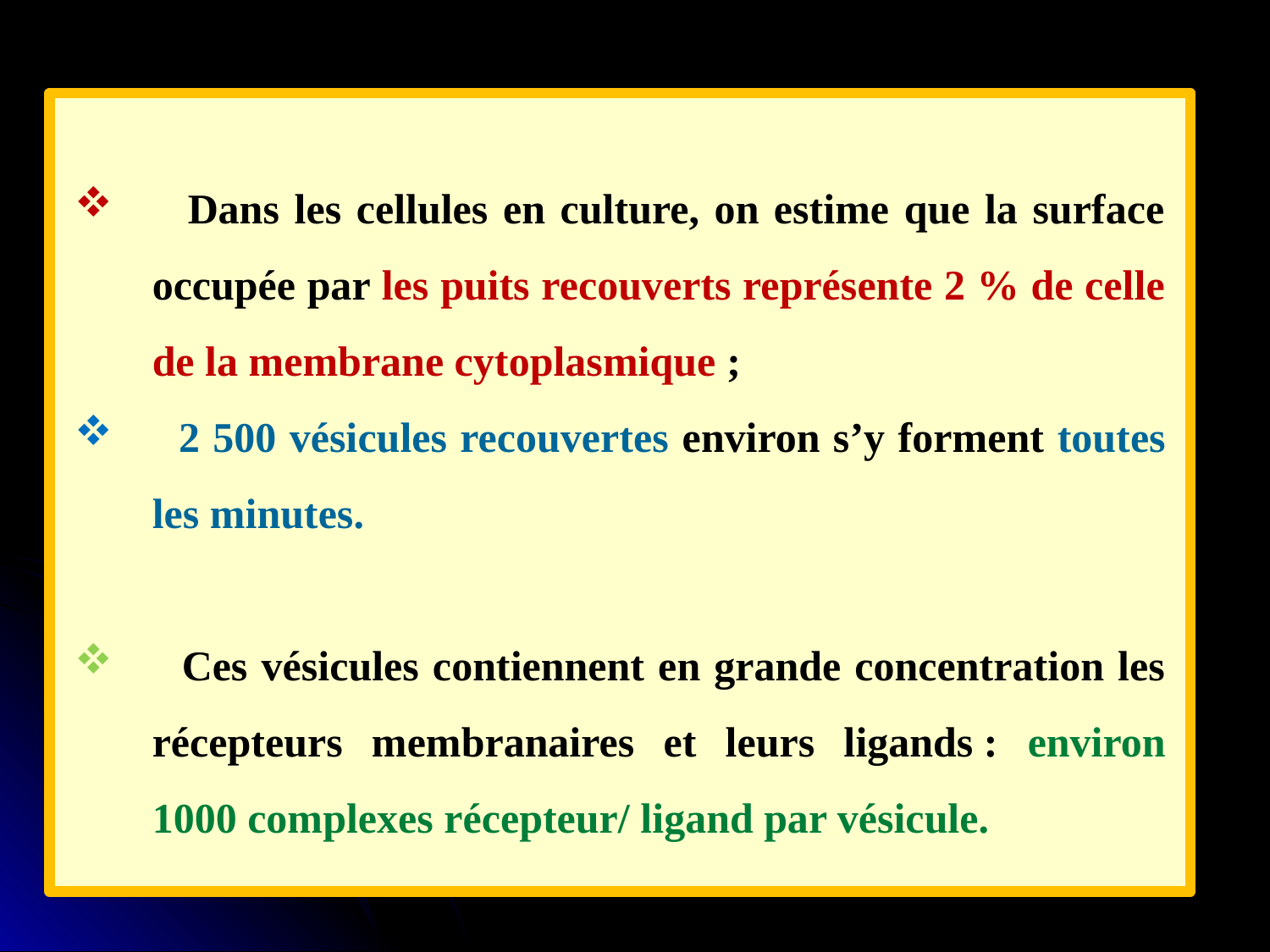

Dans les cellules en culture, on estime que la surface occupée par les puits recouverts représente 2 % de celle de la membrane cytoplasmique ;
     2 500 vésicules recouvertes environ s’y forment toutes les minutes.

     Ces vésicules contiennent en grande concentration les récepteurs membranaires et leurs ligands : environ 1000 complexes récepteur/ ligand par vésicule.
132